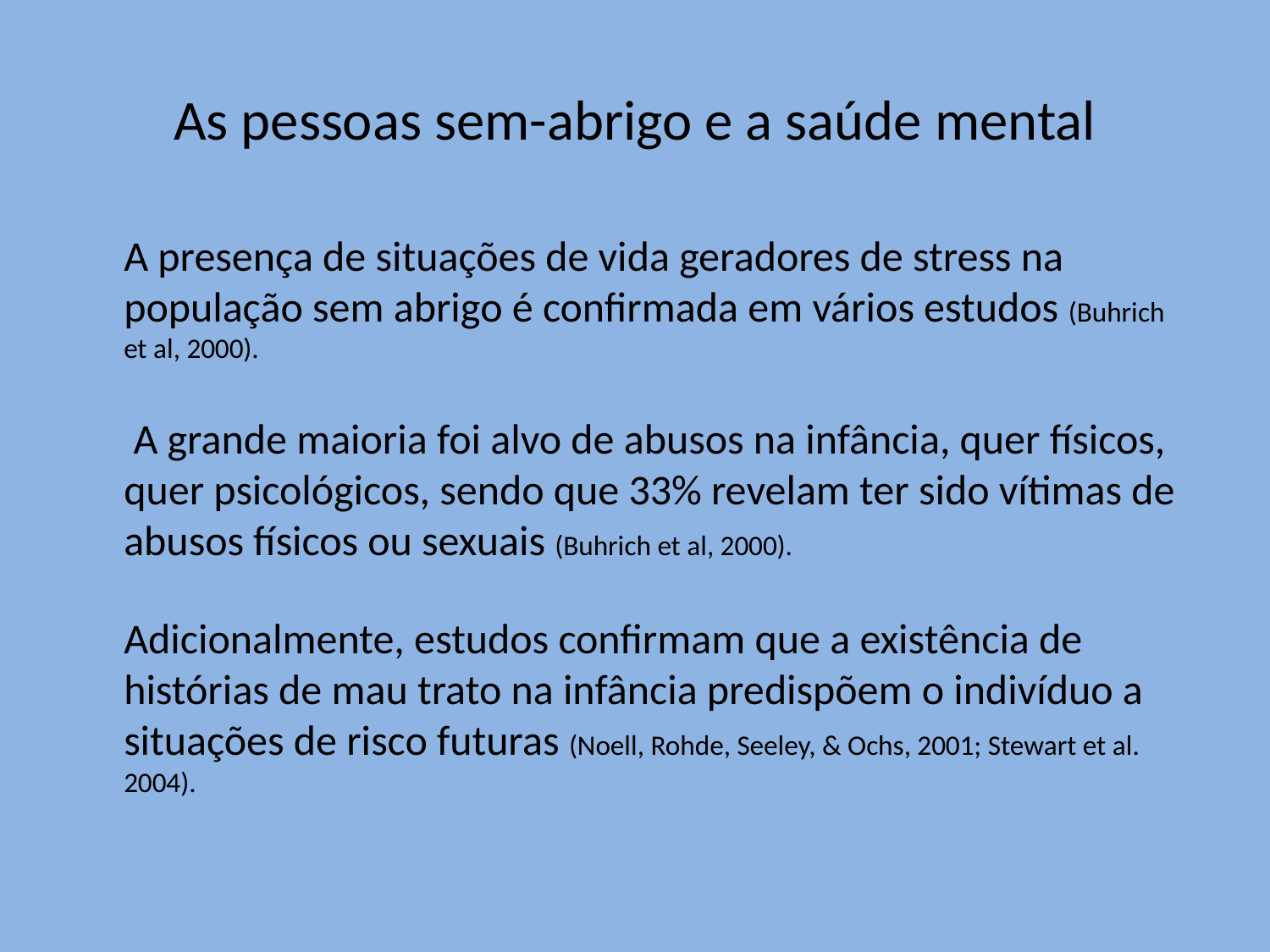

# As pessoas sem-abrigo e a saúde mental
	A presença de situações de vida geradores de stress na população sem abrigo é confirmada em vários estudos (Buhrich et al, 2000).

	 A grande maioria foi alvo de abusos na infância, quer físicos, quer psicológicos, sendo que 33% revelam ter sido vítimas de abusos físicos ou sexuais (Buhrich et al, 2000).

	Adicionalmente, estudos confirmam que a existência de histórias de mau trato na infância predispõem o indivíduo a situações de risco futuras (Noell, Rohde, Seeley, & Ochs, 2001; Stewart et al. 2004).